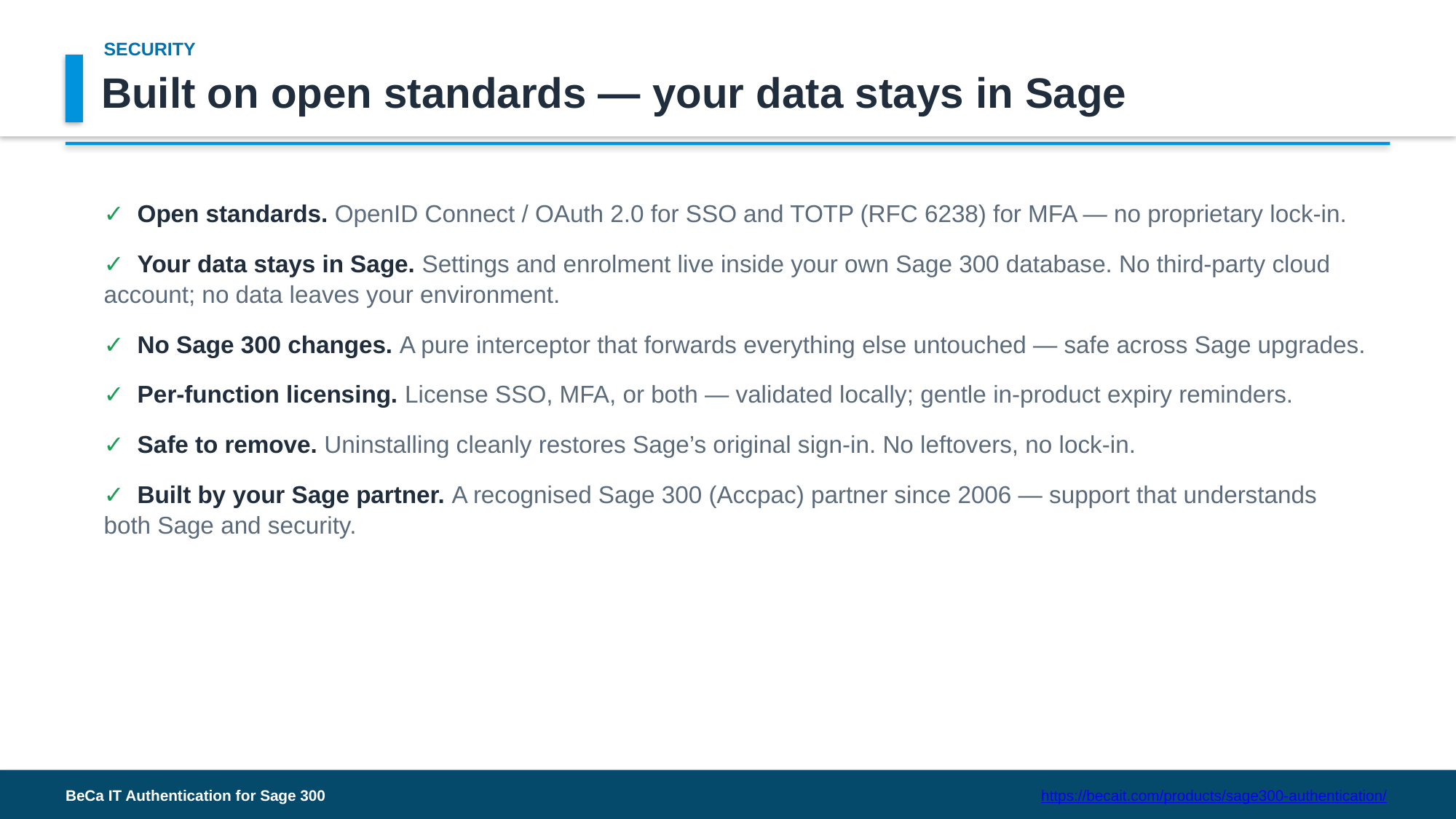

SECURITY

Built on open standards — your data stays in Sage

✓  Open standards. OpenID Connect / OAuth 2.0 for SSO and TOTP (RFC 6238) for MFA — no proprietary lock-in.
✓  Your data stays in Sage. Settings and enrolment live inside your own Sage 300 database. No third-party cloud account; no data leaves your environment.
✓  No Sage 300 changes. A pure interceptor that forwards everything else untouched — safe across Sage upgrades.
✓  Per-function licensing. License SSO, MFA, or both — validated locally; gentle in-product expiry reminders.
✓  Safe to remove. Uninstalling cleanly restores Sage’s original sign-in. No leftovers, no lock-in.
✓  Built by your Sage partner. A recognised Sage 300 (Accpac) partner since 2006 — support that understands both Sage and security.

BeCa IT Authentication for Sage 300
https://becait.com/products/sage300-authentication/